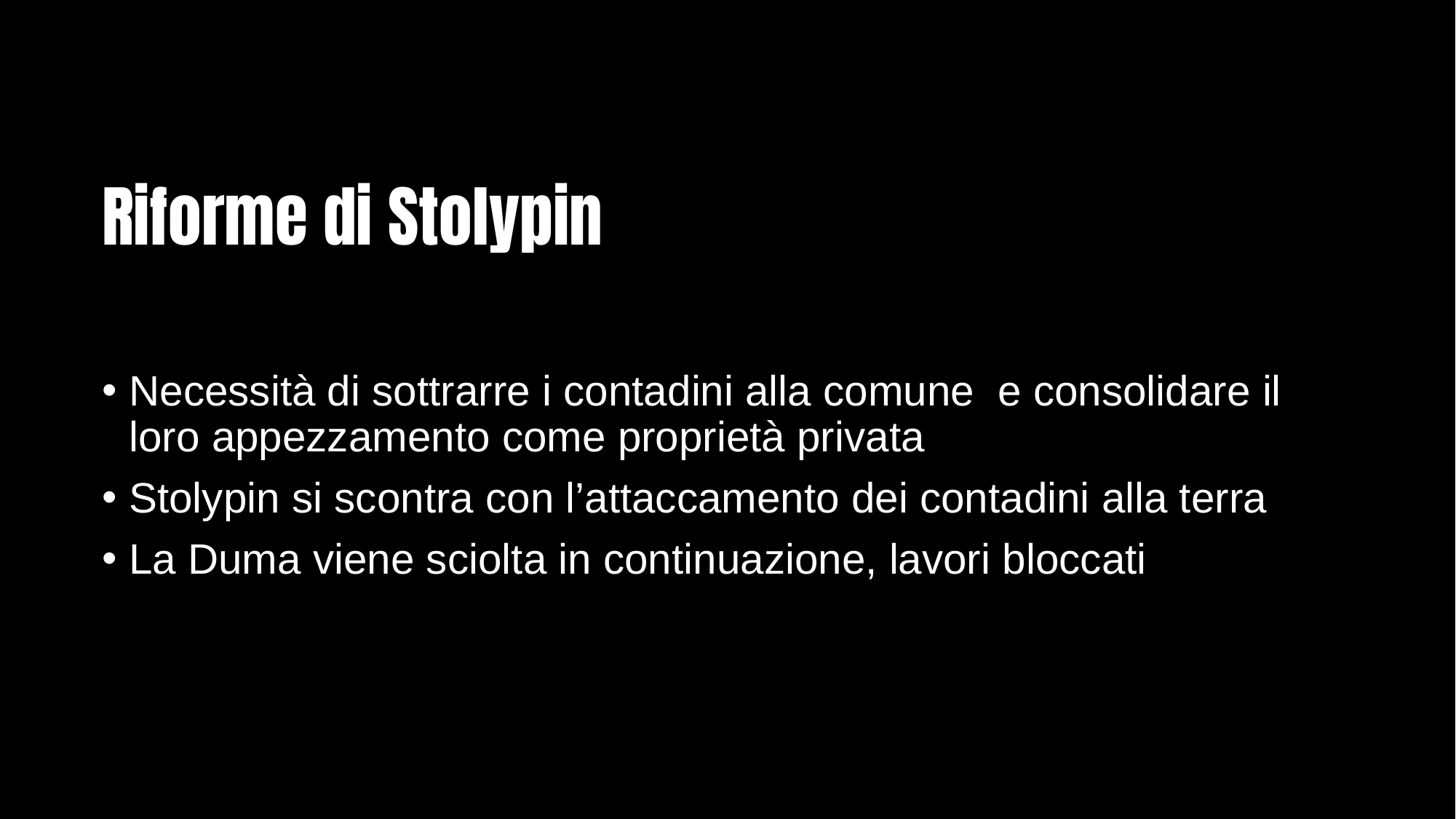

# Riforme di Stolypin
Necessità di sottrarre i contadini alla comune  e consolidare il loro appezzamento come proprietà privata
Stolypin si scontra con l’attaccamento dei contadini alla terra
La Duma viene sciolta in continuazione, lavori bloccati